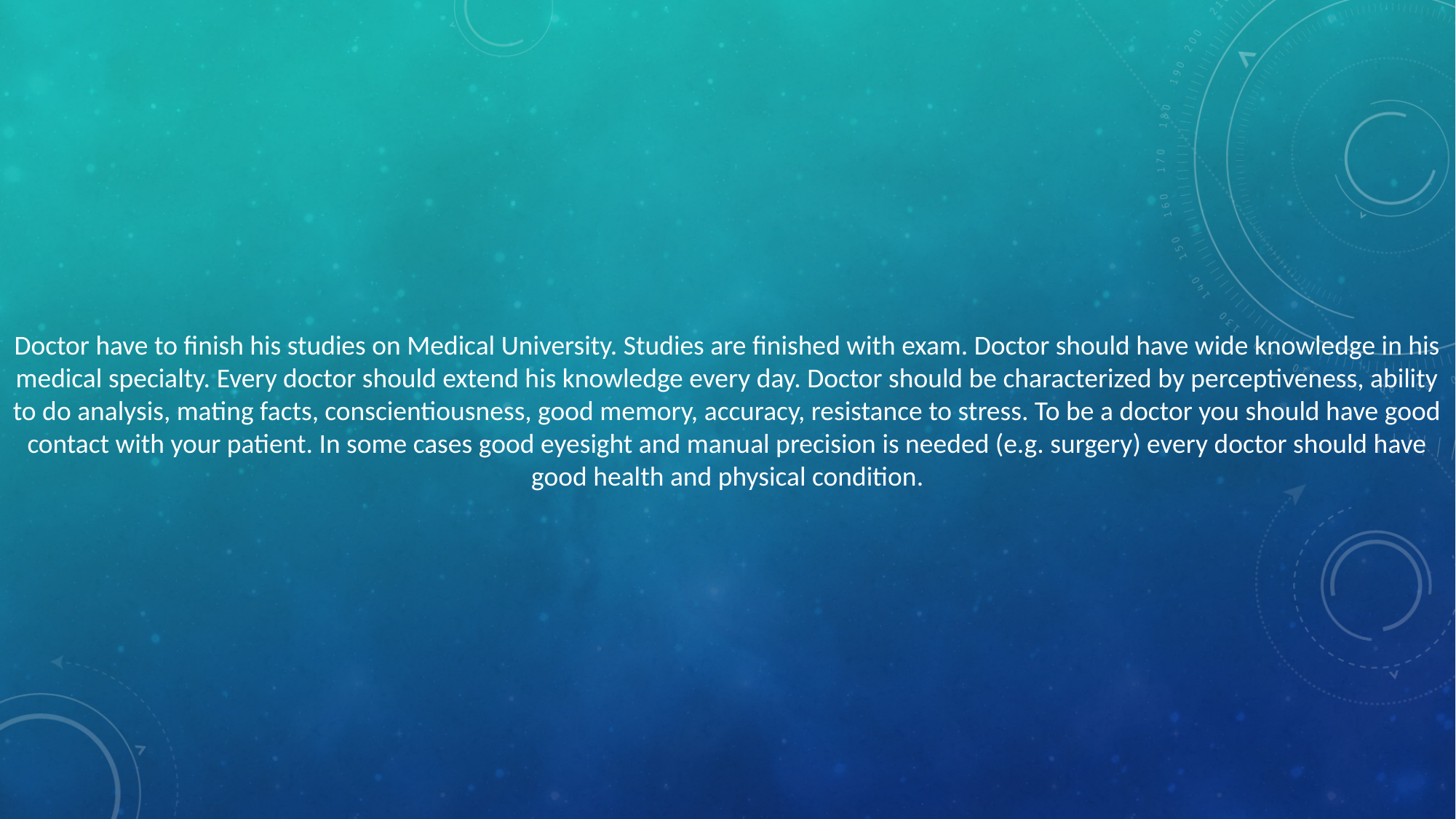

Doctor have to finish his studies on Medical University. Studies are finished with exam. Doctor should have wide knowledge in his medical specialty. Every doctor should extend his knowledge every day. Doctor should be characterized by perceptiveness, ability to do analysis, mating facts, conscientiousness, good memory, accuracy, resistance to stress. To be a doctor you should have good contact with your patient. In some cases good eyesight and manual precision is needed (e.g. surgery) every doctor should have good health and physical condition.